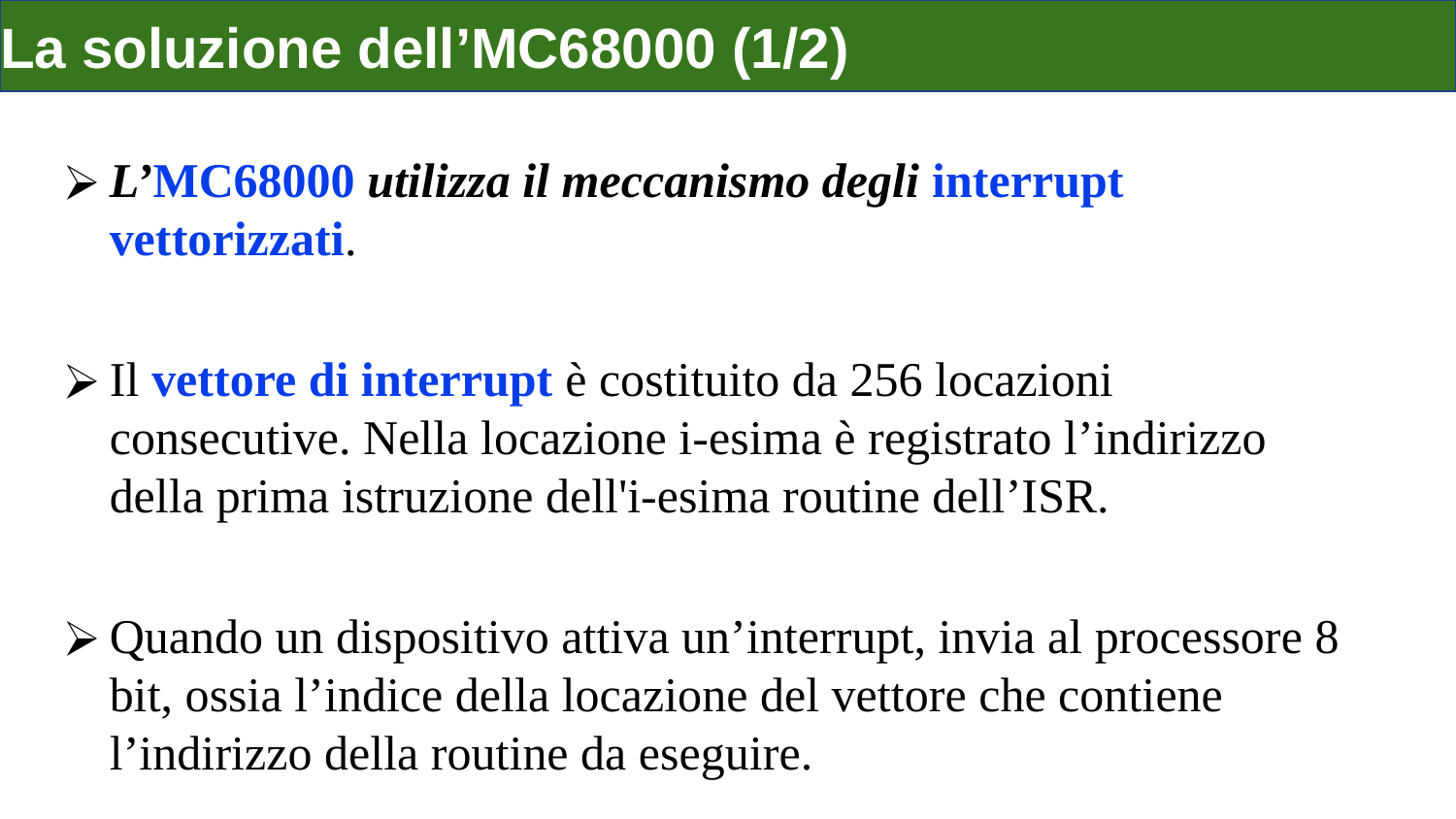

# La soluzione dell’MC68000 (1/2)
L’MC68000 utilizza il meccanismo degli interrupt vettorizzati.

Il vettore di interrupt è costituito da 256 locazioni consecutive. Nella locazione i-esima è registrato l’indirizzo della prima istruzione dell'i-esima routine dell’ISR.

Quando un dispositivo attiva un’interrupt, invia al processore 8 bit, ossia l’indice della locazione del vettore che contiene l’indirizzo della routine da eseguire.